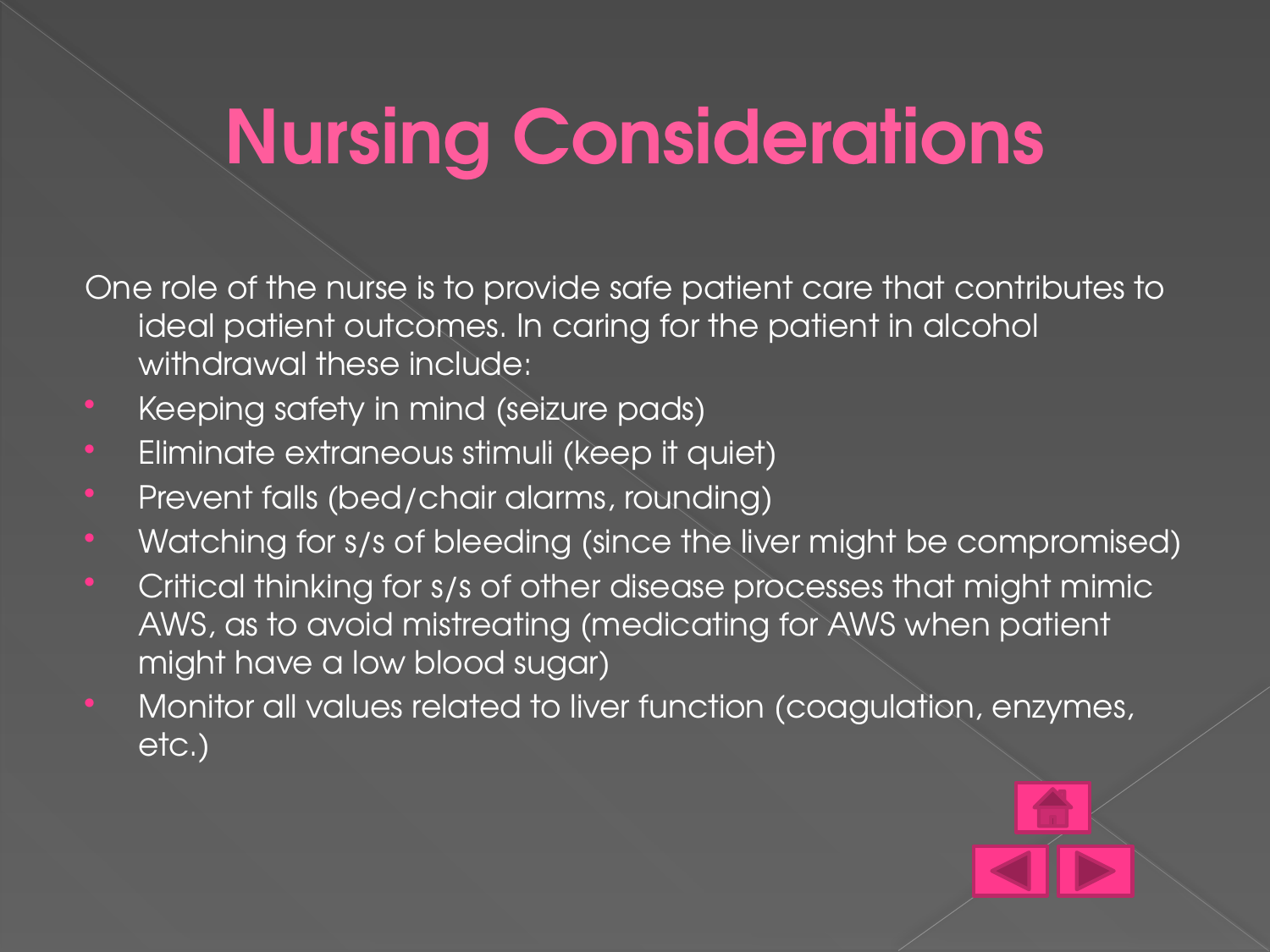

# Nursing Considerations
One role of the nurse is to provide safe patient care that contributes to ideal patient outcomes. In caring for the patient in alcohol withdrawal these include:
Keeping safety in mind (seizure pads)
Eliminate extraneous stimuli (keep it quiet)
Prevent falls (bed/chair alarms, rounding)
Watching for s/s of bleeding (since the liver might be compromised)
Critical thinking for s/s of other disease processes that might mimic AWS, as to avoid mistreating (medicating for AWS when patient might have a low blood sugar)
Monitor all values related to liver function (coagulation, enzymes, etc.)